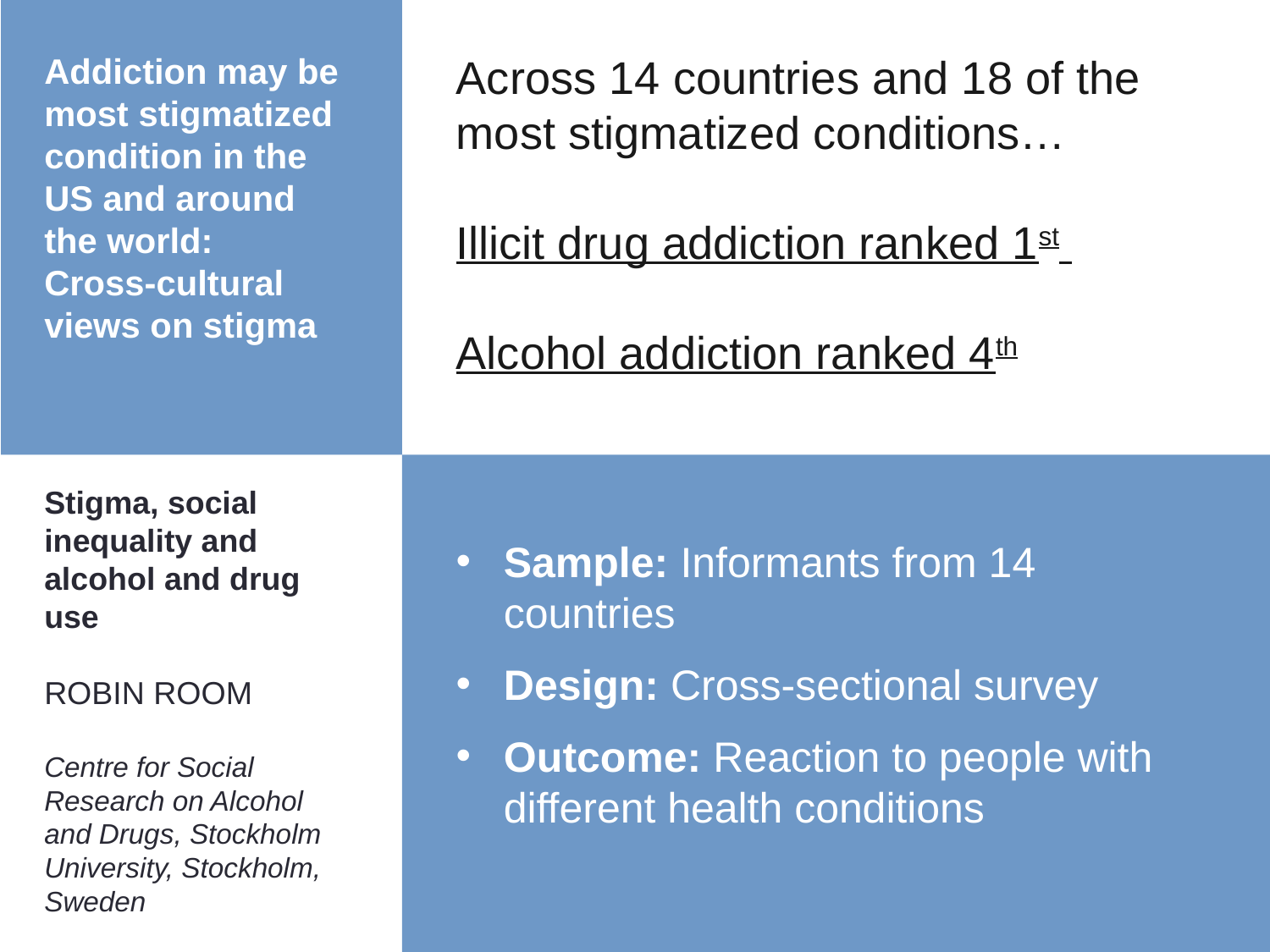

Addiction may be most stigmatized condition in the US and around the world:
Cross-cultural views on stigma
Across 14 countries and 18 of the most stigmatized conditions…

Illicit drug addiction ranked 1st

Alcohol addiction ranked 4th

Stigma, social inequality and alcohol and drug use

ROBIN ROOM

Centre for Social Research on Alcohol and Drugs, Stockholm University, Stockholm, Sweden
Sample: Informants from 14 countries
Design: Cross-sectional survey
Outcome: Reaction to people with different health conditions